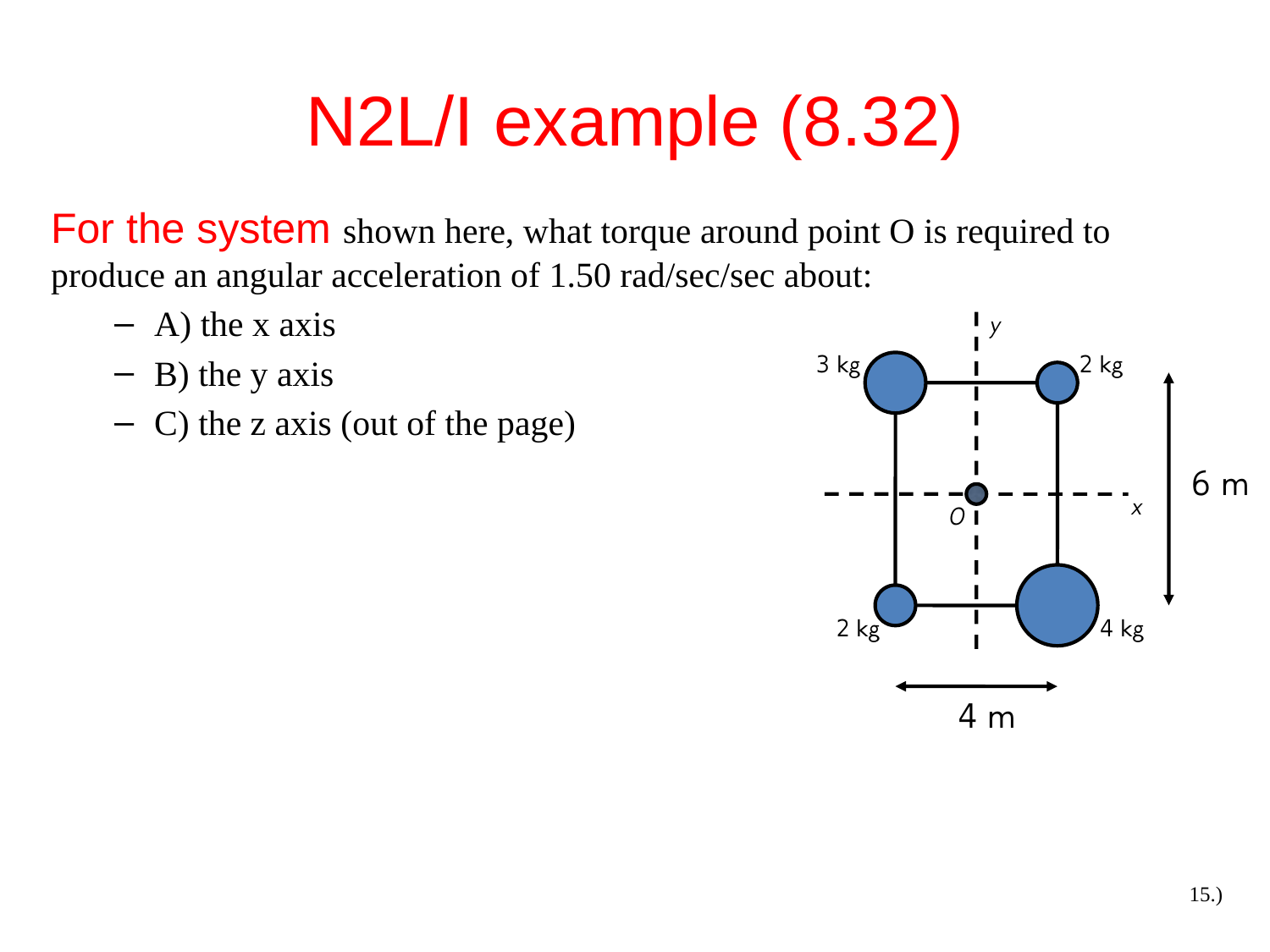

# N2L/I example (8.32)
For the system shown here, what torque around point O is required to produce an angular acceleration of 1.50 rad/sec/sec about:
A) the x axis
B) the y axis
C) the z axis (out of the page)
y

3 kg
2 kg

6 m

x

O

2 kg
4 kg

4 m
15.)